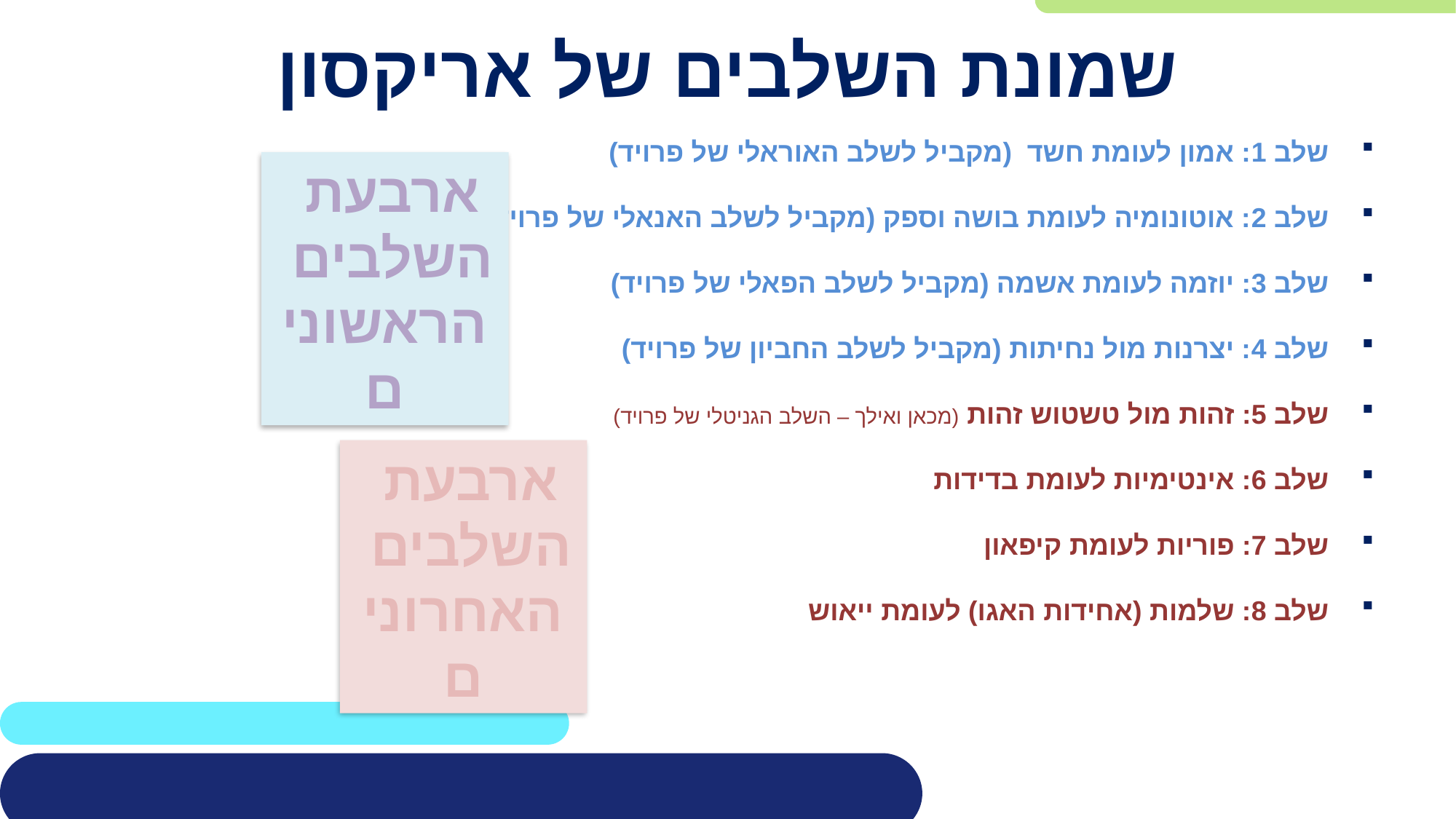

# שמונת השלבים של אריקסון
שלב 1: אמון לעומת חשד  (מקביל לשלב האוראלי של פרויד)

שלב 2: אוטונומיה לעומת בושה וספק (מקביל לשלב האנאלי של פרויד)

שלב 3: יוזמה לעומת אשמה (מקביל לשלב הפאלי של פרויד)

שלב 4: יצרנות מול נחיתות (מקביל לשלב החביון של פרויד)

שלב 5: זהות מול טשטוש זהות (מכאן ואילך – השלב הגניטלי של פרויד)
שלב 6: אינטימיות לעומת בדידות
שלב 7: פוריות לעומת קיפאון
שלב 8: שלמות (אחידות האגו) לעומת ייאוש
ארבעת
השלבים
הראשונים
ארבעת
השלבים
האחרונים